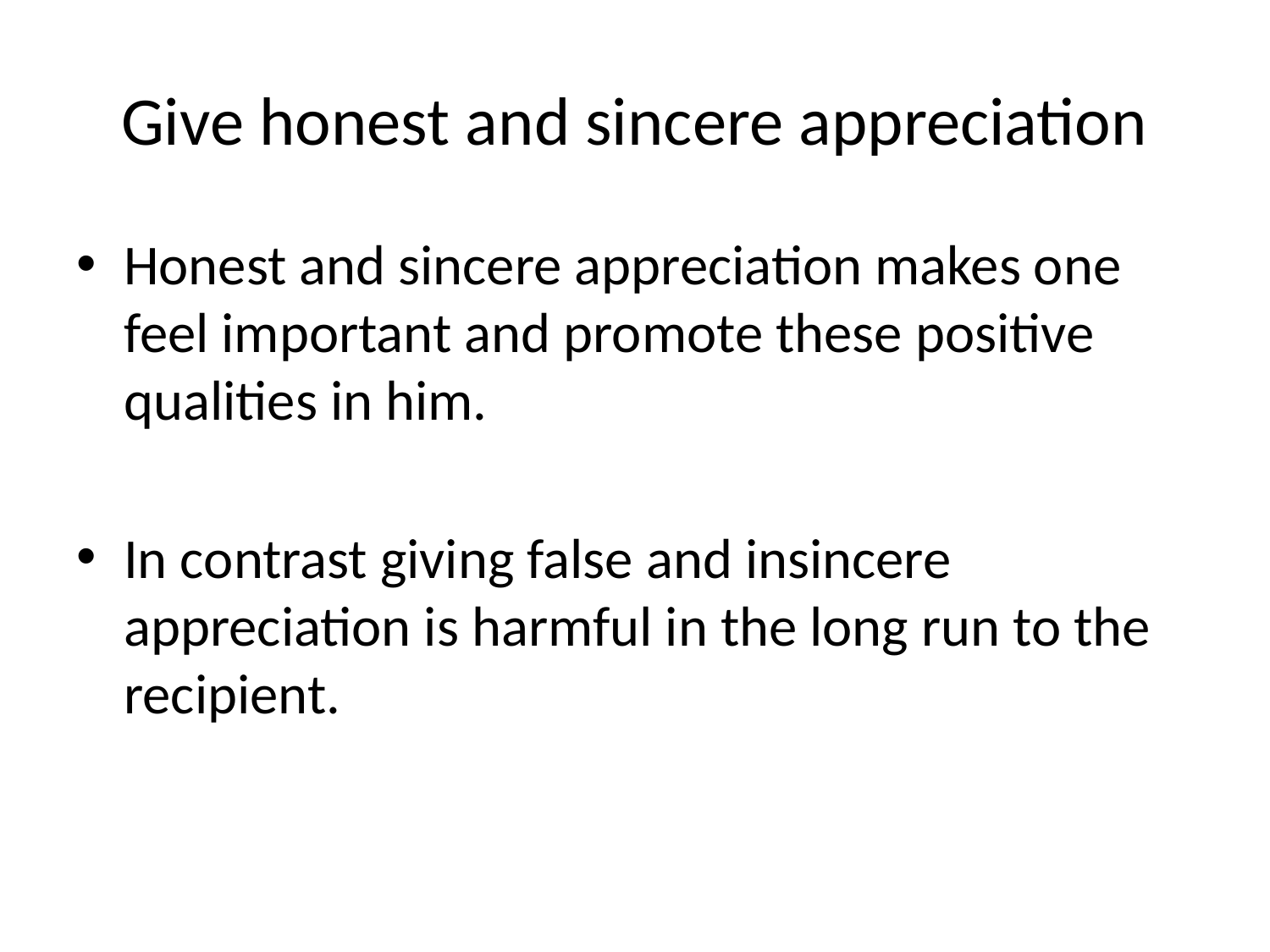

# Give honest and sincere appreciation
Honest and sincere appreciation makes one feel important and promote these positive qualities in him.

In contrast giving false and insincere appreciation is harmful in the long run to the recipient.